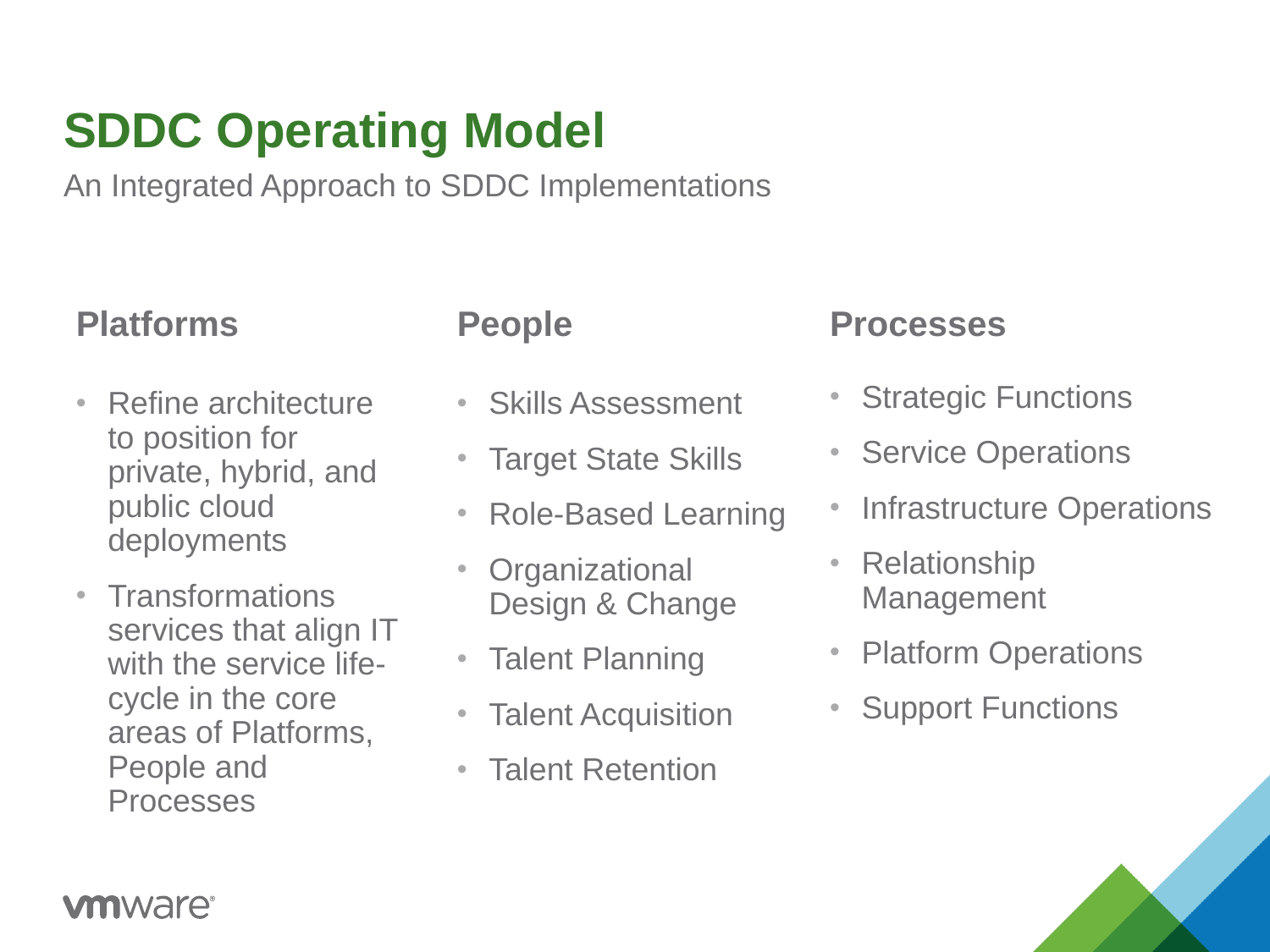

# SDDC Operating Model
An Integrated Approach to SDDC Implementations
Platforms
People
Processes
Refine architecture to position for private, hybrid, and public cloud deployments
Transformations services that align IT with the service life-cycle in the core areas of Platforms, People and Processes
Skills Assessment
Target State Skills
Role-Based Learning
Organizational Design & Change
Talent Planning
Talent Acquisition
Talent Retention
Strategic Functions
Service Operations
Infrastructure Operations
Relationship Management
Platform Operations
Support Functions